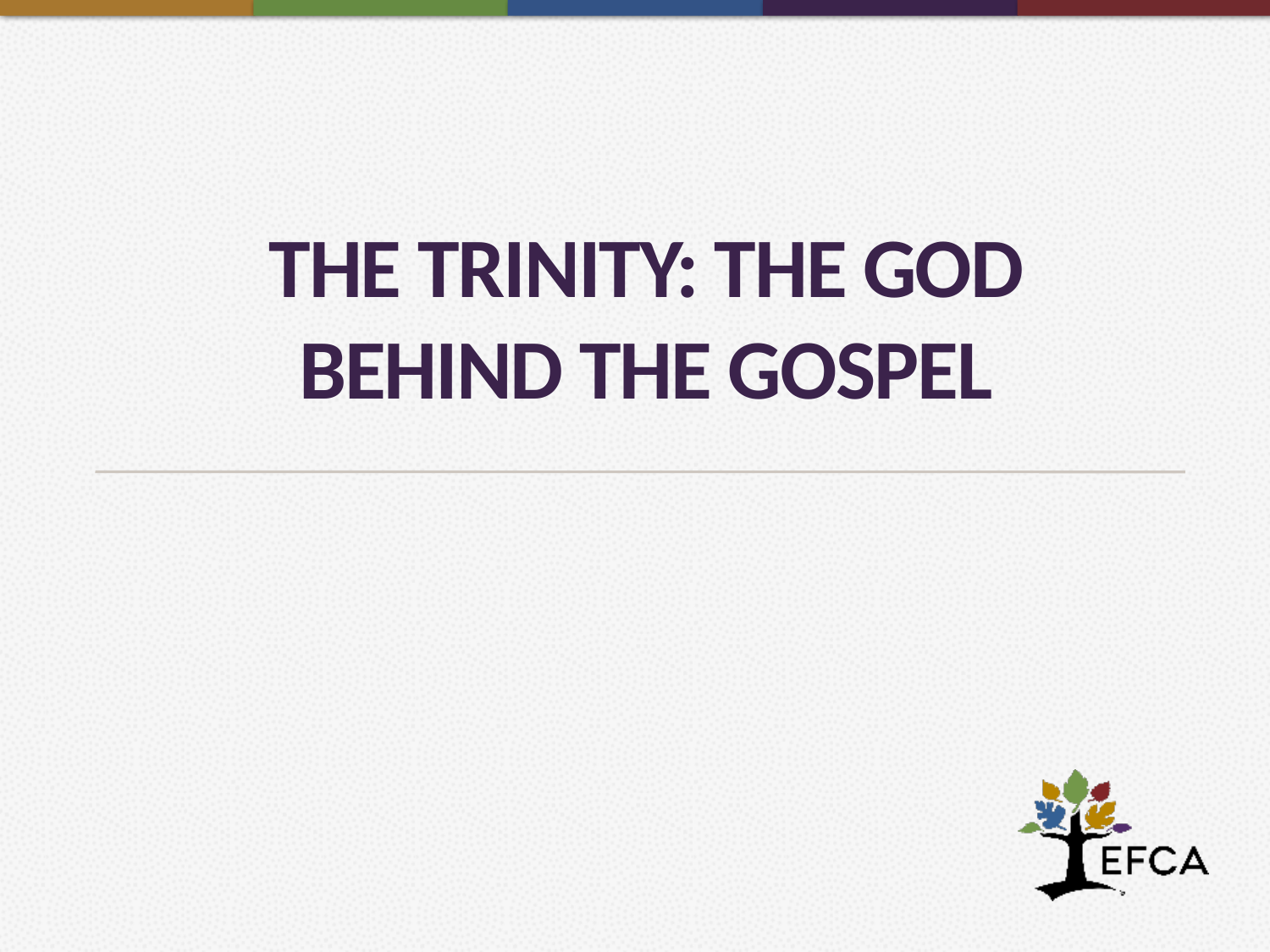

# The Trinity: The God Behind the Gospel